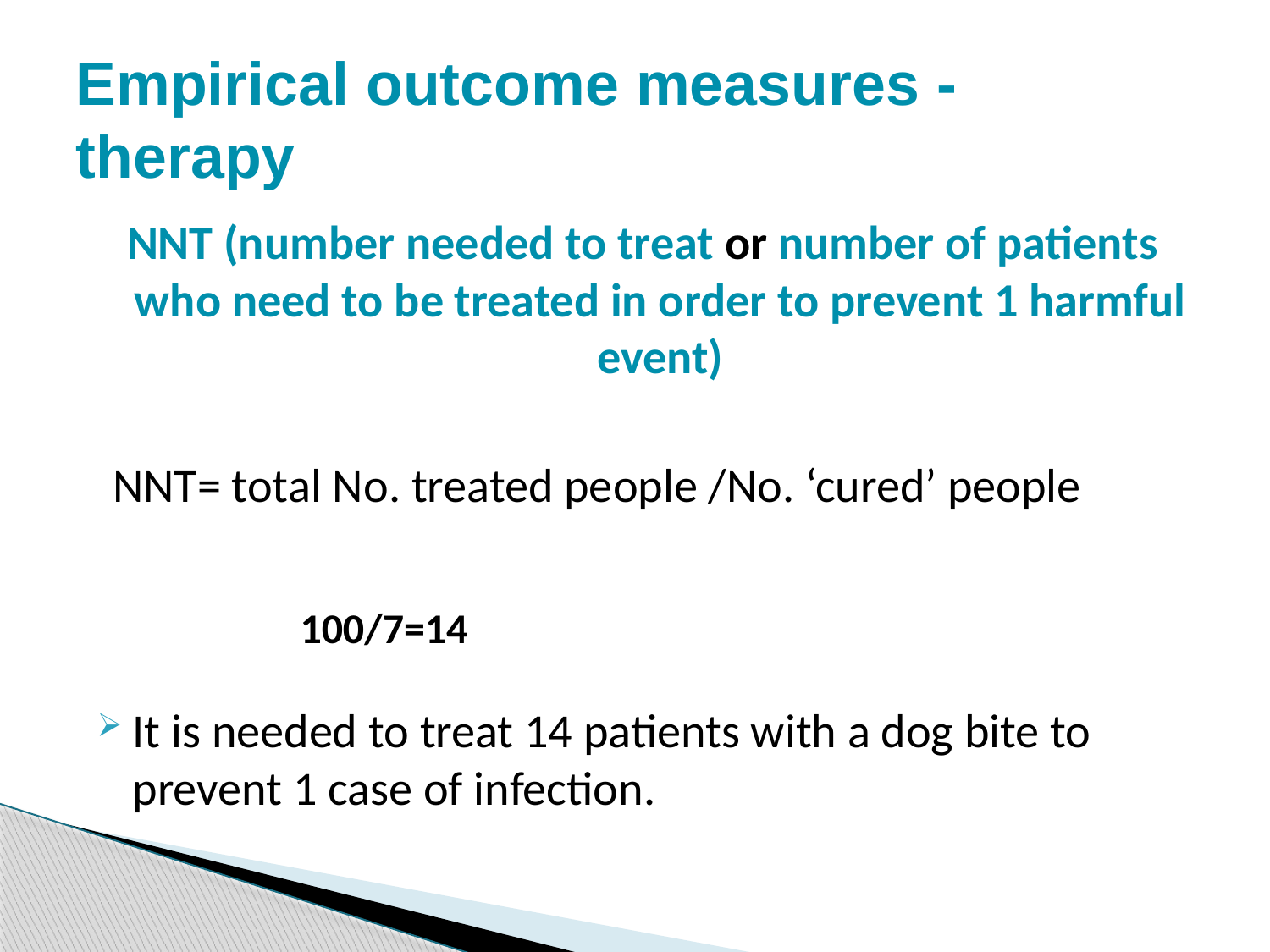

# Empirical outcome measures - therapy
NNT (number needed to treat or number of patients who need to be treated in order to prevent 1 harmful event)

  NNT= total No. treated people /No. ‘cured’ people

100/7=14
It is needed to treat 14 patients with a dog bite to prevent 1 case of infection.